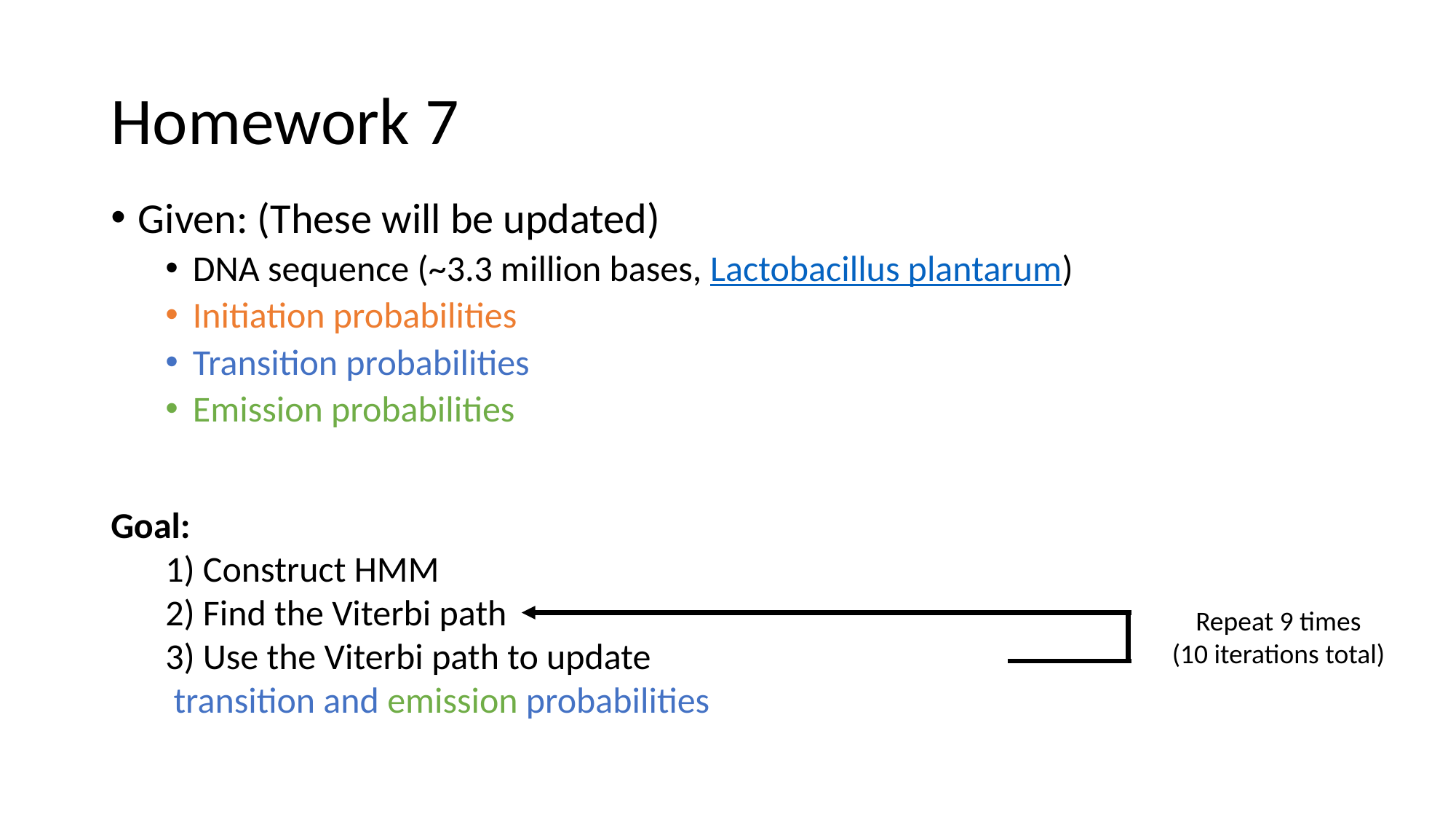

# Homework 7
Given: (These will be updated)
DNA sequence (~3.3 million bases, Lactobacillus plantarum)
Initiation probabilities
Transition probabilities
Emission probabilities

Goal:
1) Construct HMM
2) Find the Viterbi path
3) Use the Viterbi path to update
 transition and emission probabilities

Repeat 9 times
(10 iterations total)